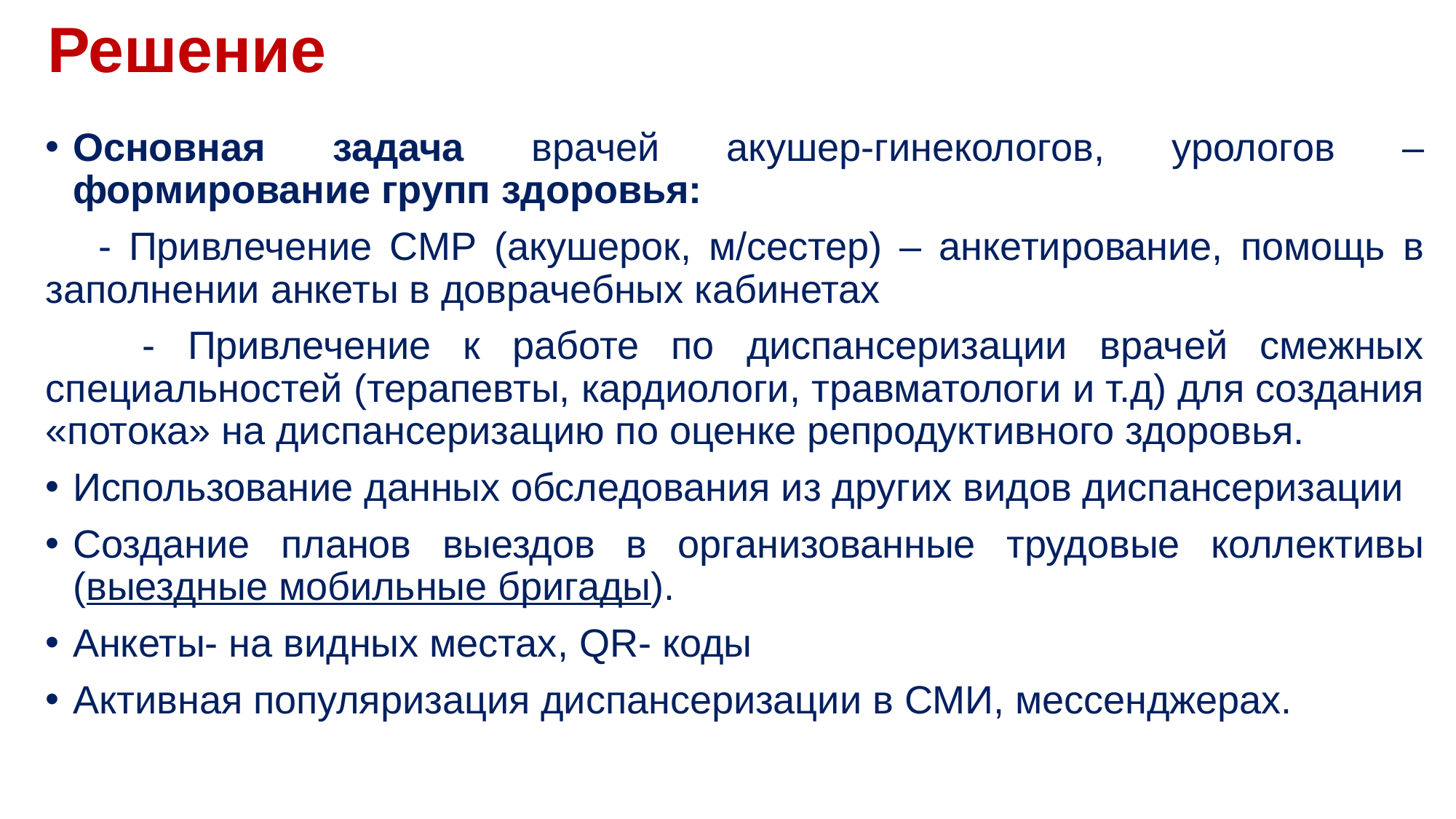

# Решение
Основная задача врачей акушер-гинекологов, урологов – формирование групп здоровья:
   - Привлечение СМР (акушерок, м/сестер) – анкетирование, помощь в заполнении анкеты в доврачебных кабинетах
   - Привлечение к работе по диспансеризации врачей смежных специальностей (терапевты, кардиологи, травматологи и т.д) для создания «потока» на диспансеризацию по оценке репродуктивного здоровья.
Использование данных обследования из других видов диспансеризации
Создание планов выездов в организованные трудовые коллективы (выездные мобильные бригады).
Анкеты- на видных местах, QR- коды
Активная популяризация диспансеризации в СМИ, мессенджерах.